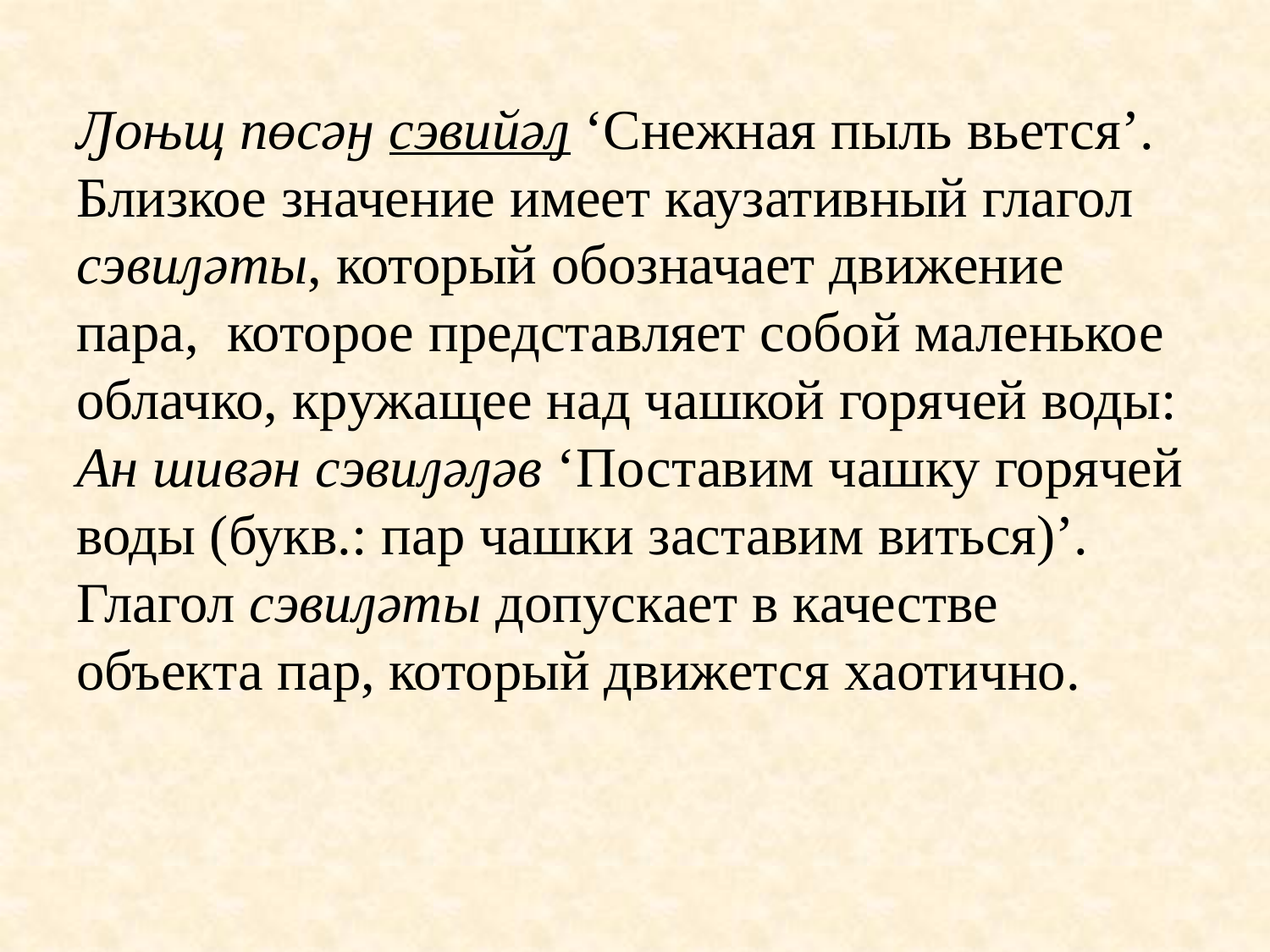

Ԓоњщ пɵсәӈ сэвийәԓ ‘Снежная пыль вьется’. Близкое значение имеет каузативный глагол сэвиԓәты, который обозначает движение пара,  которое представляет собой маленькое облачко, кружащее над чашкой горячей воды: Ан шивән сэвиԓәԓәв ‘Поставим чашку горячей воды (букв.: пар чашки заставим виться)’. Глагол сэвиԓәты допускает в качестве объекта пар, который движется хаотично.